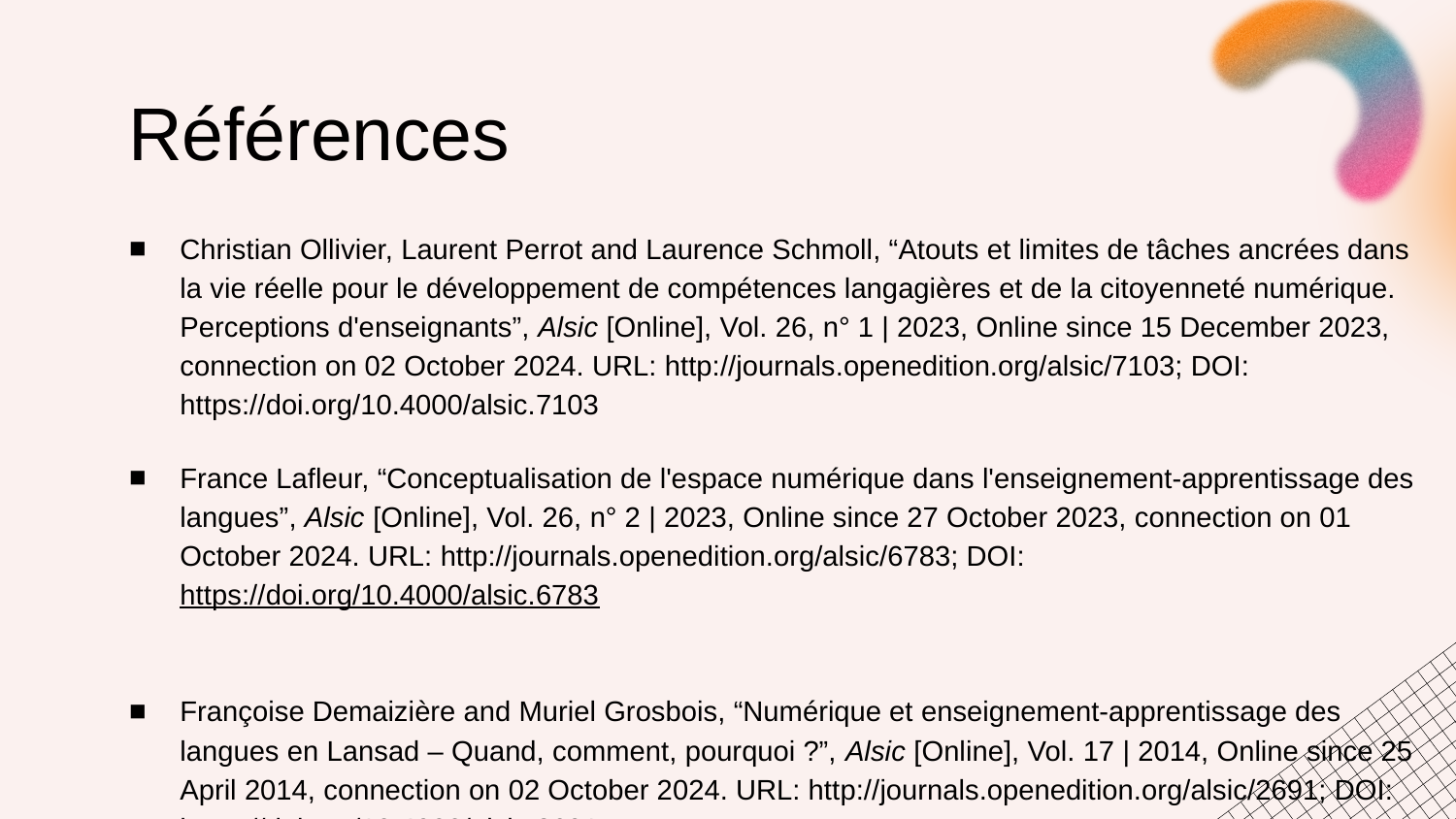

# Références
Christian Ollivier, Laurent Perrot and Laurence Schmoll, “Atouts et limites de tâches ancrées dans la vie réelle pour le développement de compétences langagières et de la citoyenneté numérique. Perceptions d'enseignants”, Alsic [Online], Vol. 26, n° 1 | 2023, Online since 15 December 2023, connection on 02 October 2024. URL: http://journals.openedition.org/alsic/7103; DOI: https://doi.org/10.4000/alsic.7103
France Lafleur, “Conceptualisation de l'espace numérique dans l'enseignement-apprentissage des langues”, Alsic [Online], Vol. 26, n° 2 | 2023, Online since 27 October 2023, connection on 01 October 2024. URL: http://journals.openedition.org/alsic/6783; DOI: https://doi.org/10.4000/alsic.6783

Françoise Demaizière and Muriel Grosbois, “Numérique et enseignement-apprentissage des langues en Lansad – Quand, comment, pourquoi ?”, Alsic [Online], Vol. 17 | 2014, Online since 25 April 2014, connection on 02 October 2024. URL: http://journals.openedition.org/alsic/2691; DOI: https://doi.org/10.4000/alsic.2691